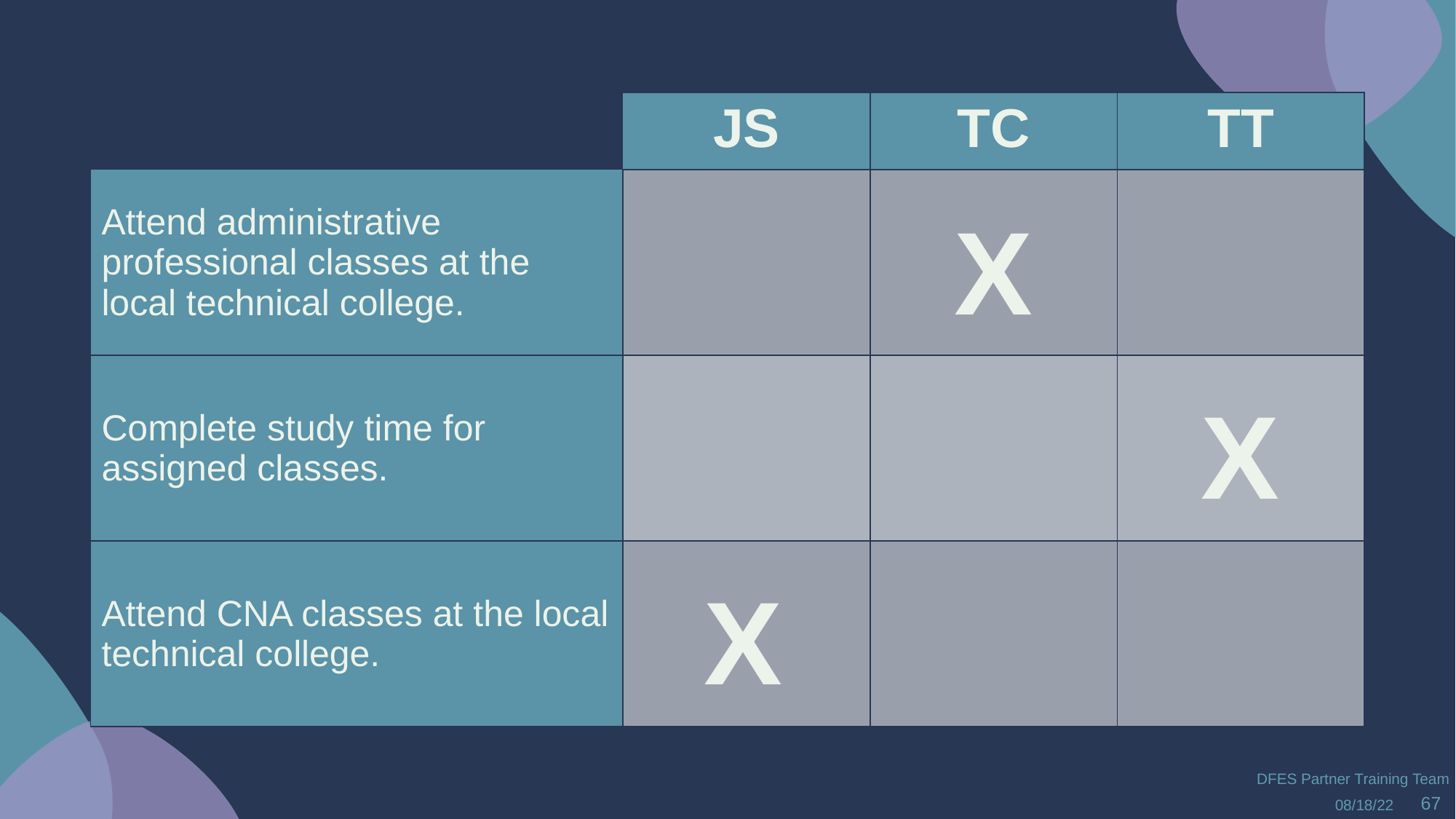

|  | JS | TC | TT |
| --- | --- | --- | --- |
| Attend administrative professional classes at the local technical college. |  |  |  |
| Complete study time for assigned classes. |  |  |  |
| Attend CNA classes at the local technical college. |  |  |  |
X
X
X
DFES Partner Training Team
08/18/22
67